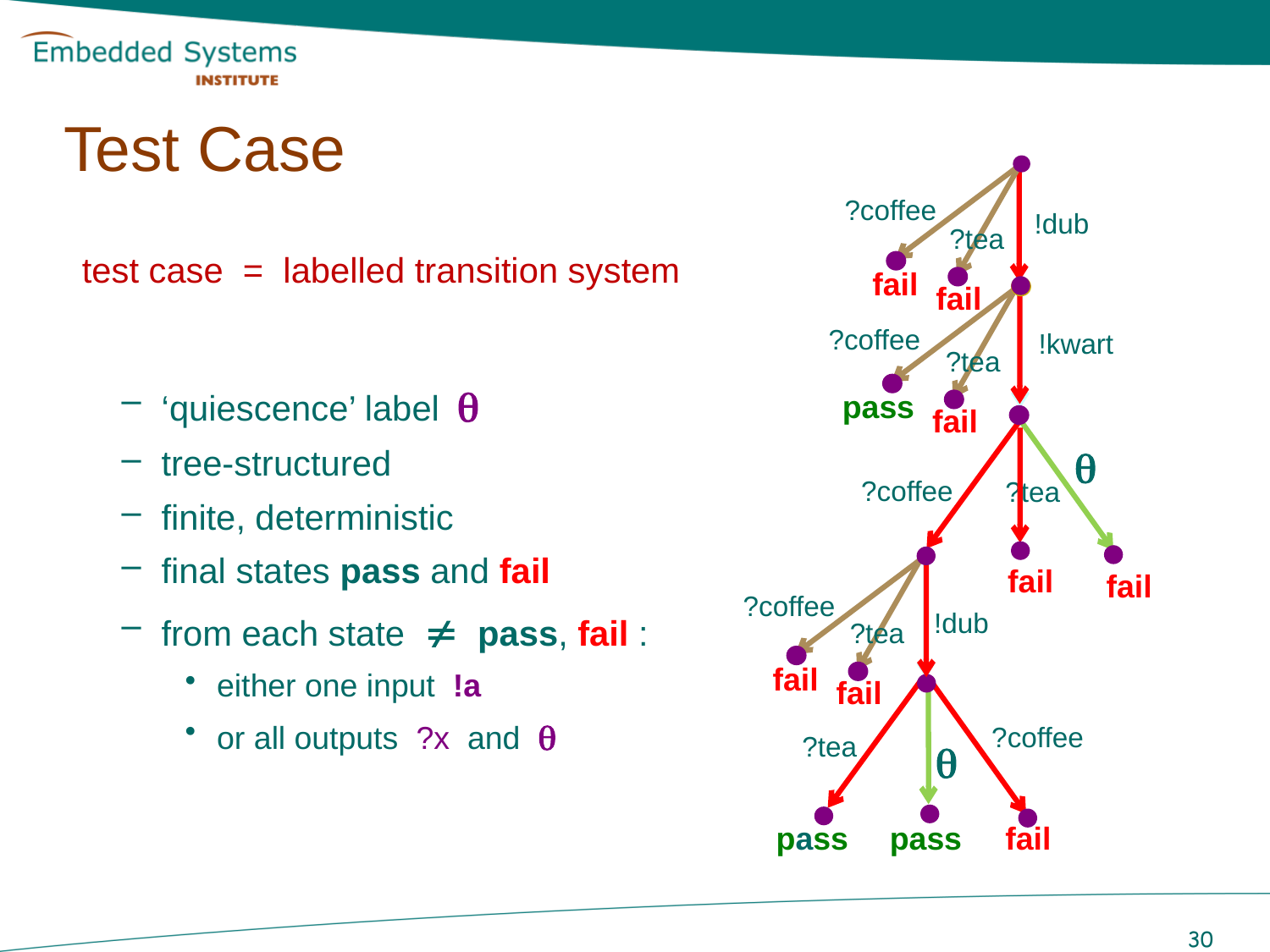

# Test Case

 ?coffee
?tea

fail

fail

!dub

test case  =  labelled transition system

 ?coffee
?tea

pass

fail

!kwart
‘quiescence’ label  θ
tree-structured
finite, deterministic
final states pass and fail
from each state  ≠  pass, fail :
either one input  !a
or all outputs  ?x  and  θ

 θ

 ?coffee
?tea

 ?coffee
?tea

fail

fail

fail
fail

!dub

 ?coffee
?tea
 θ

pass
pass
fail
   30